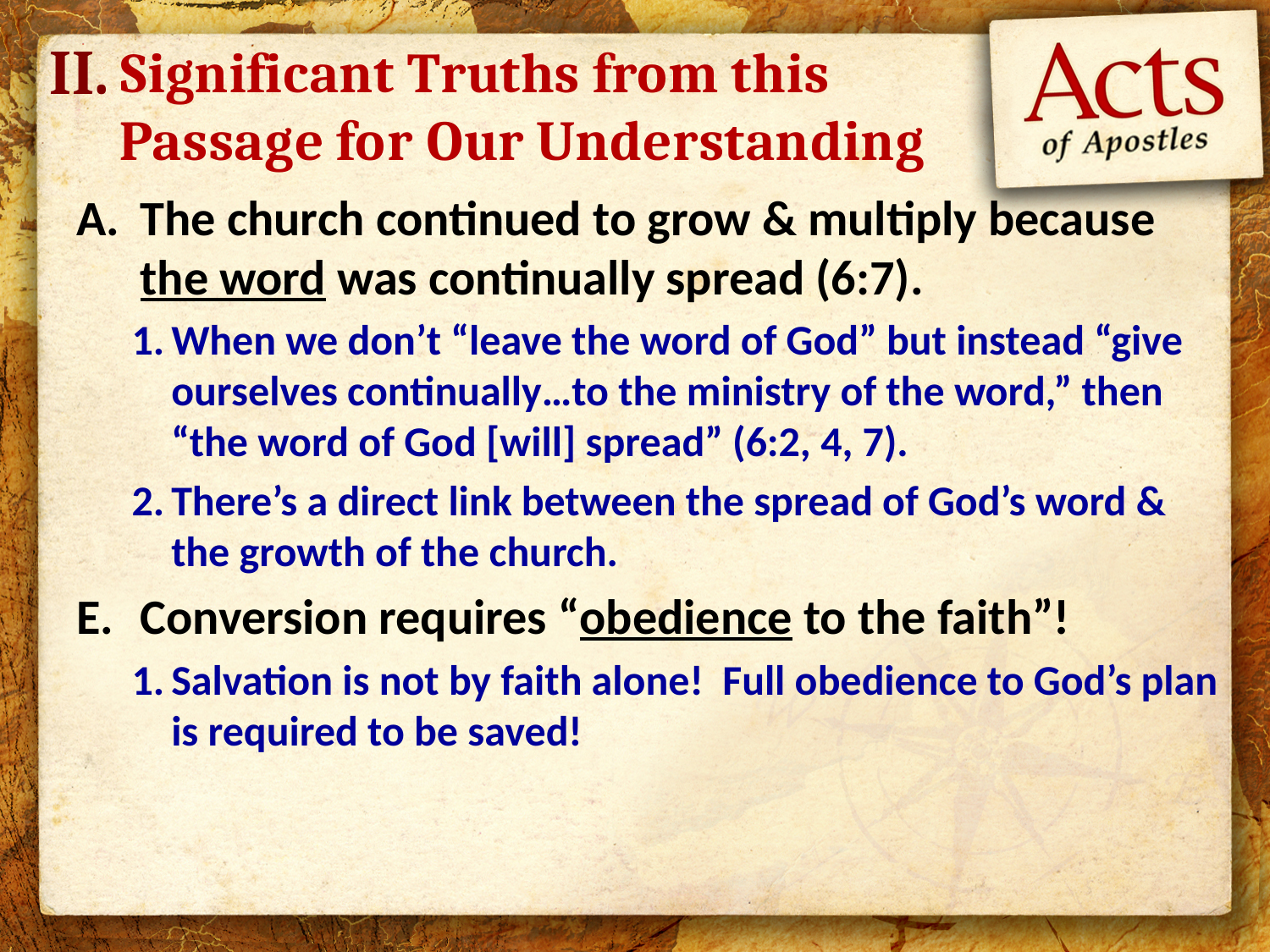

II.
Significant Truths from this Passage for Our Understanding
The church continued to grow & multiply because the word was continually spread (6:7).
When we don’t “leave the word of God” but instead “give ourselves continually…to the ministry of the word,” then “the word of God [will] spread” (6:2, 4, 7).
There’s a direct link between the spread of God’s word & the growth of the church.
Conversion requires “obedience to the faith”!
Salvation is not by faith alone!  Full obedience to God’s plan is required to be saved!